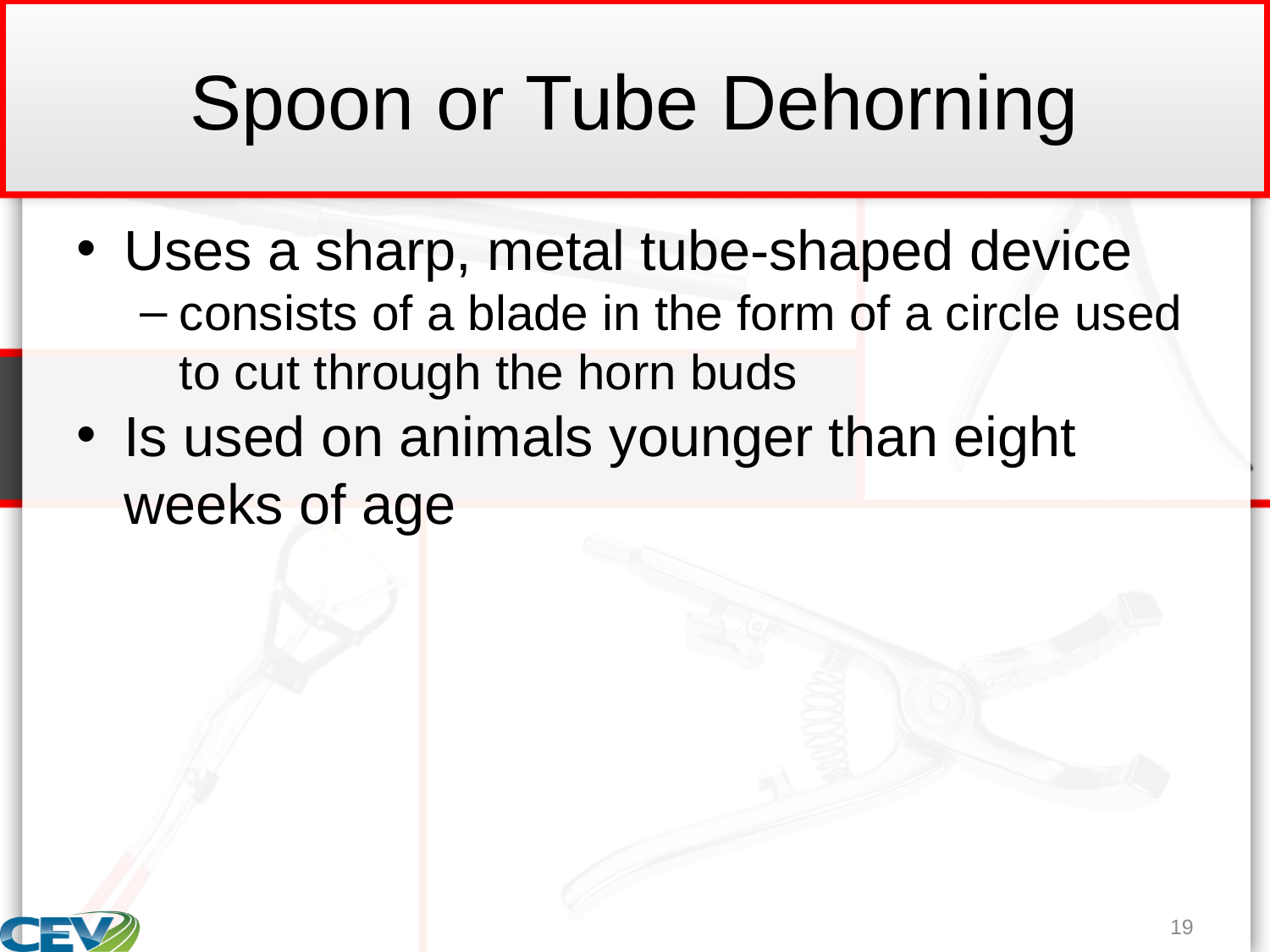

# Spoon or Tube Dehorning
Uses a sharp, metal tube-shaped device
consists of a blade in the form of a circle used to cut through the horn buds
Is used on animals younger than eight weeks of age
19